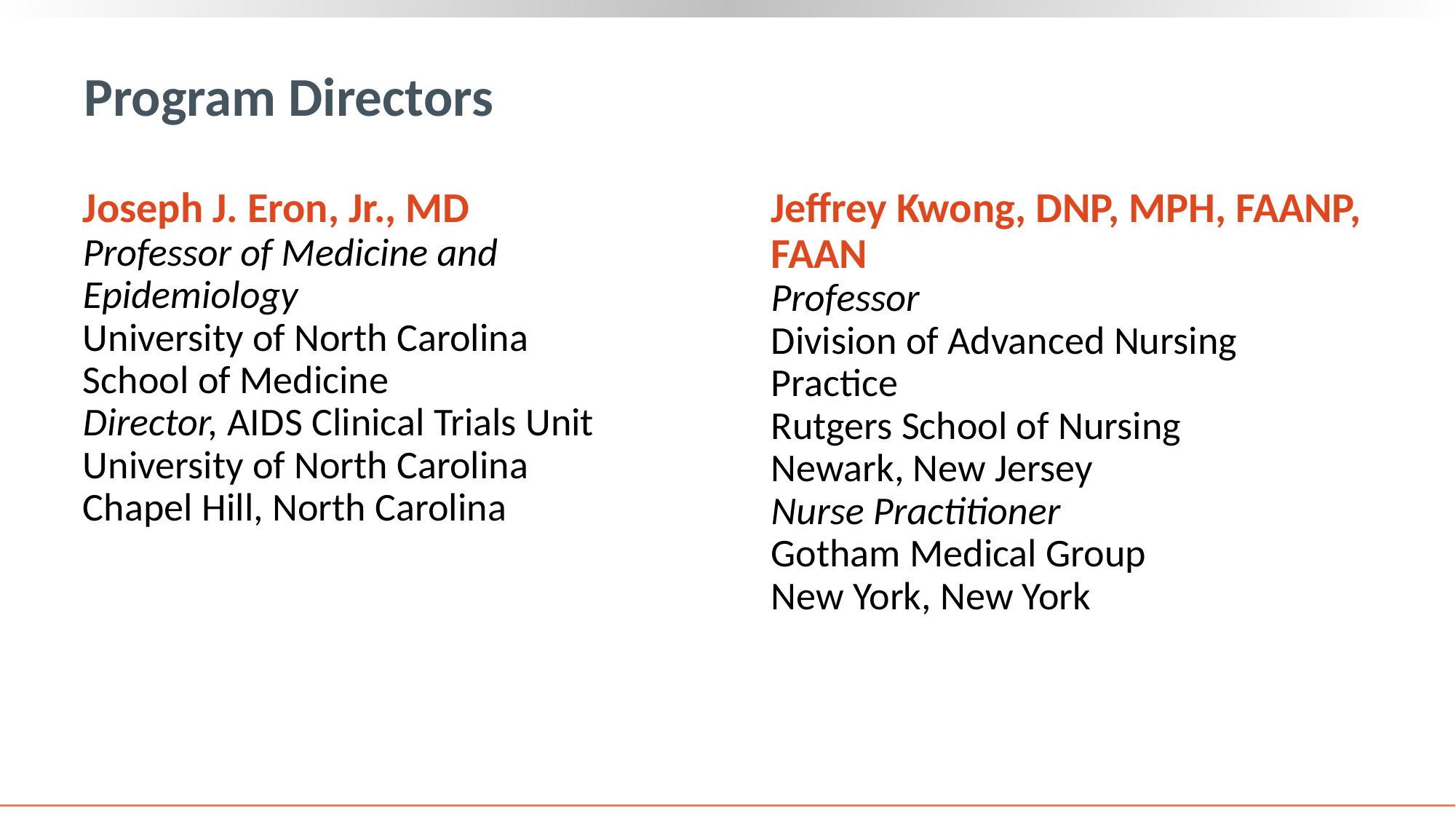

# Program Directors
Jeffrey Kwong, DNP, MPH, FAANP, FAAN
Professor
Division of Advanced Nursing Practice
Rutgers School of Nursing
Newark, New Jersey
Nurse Practitioner
Gotham Medical Group
New York, New York
Joseph J. Eron, Jr., MD
Professor of Medicine and Epidemiology
University of North Carolina
School of Medicine
Director, AIDS Clinical Trials Unit
University of North Carolina
Chapel Hill, North Carolina